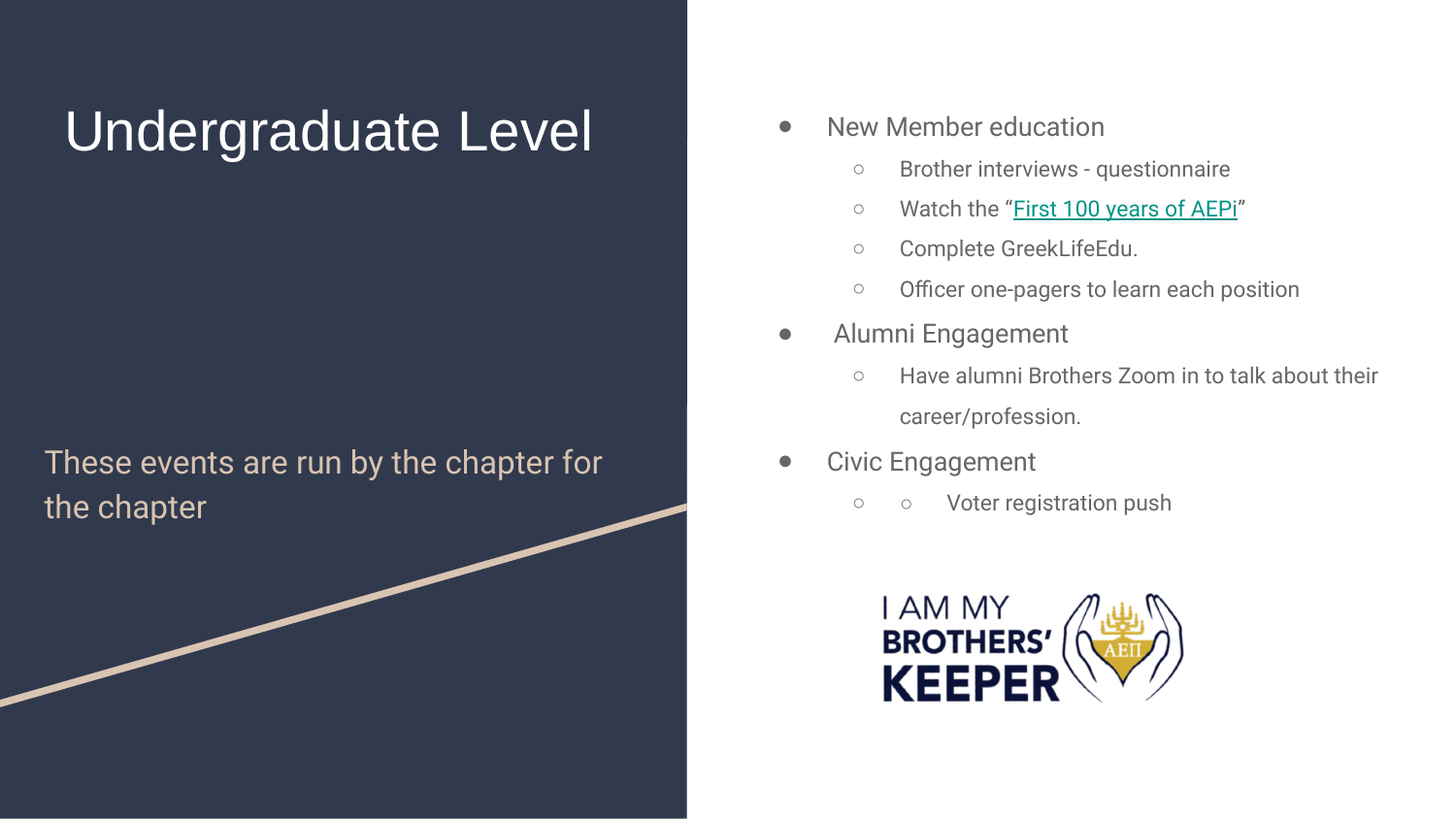

# Undergraduate Level
New Member education
Brother interviews - questionnaire
Watch the “First 100 years of AEPi”
Complete GreekLifeEdu.
Officer one-pagers to learn each position
 Alumni Engagement
Have alumni Brothers Zoom in to talk about their career/profession.
Civic Engagement
○      Voter registration push

These events are run by the chapter for the chapter